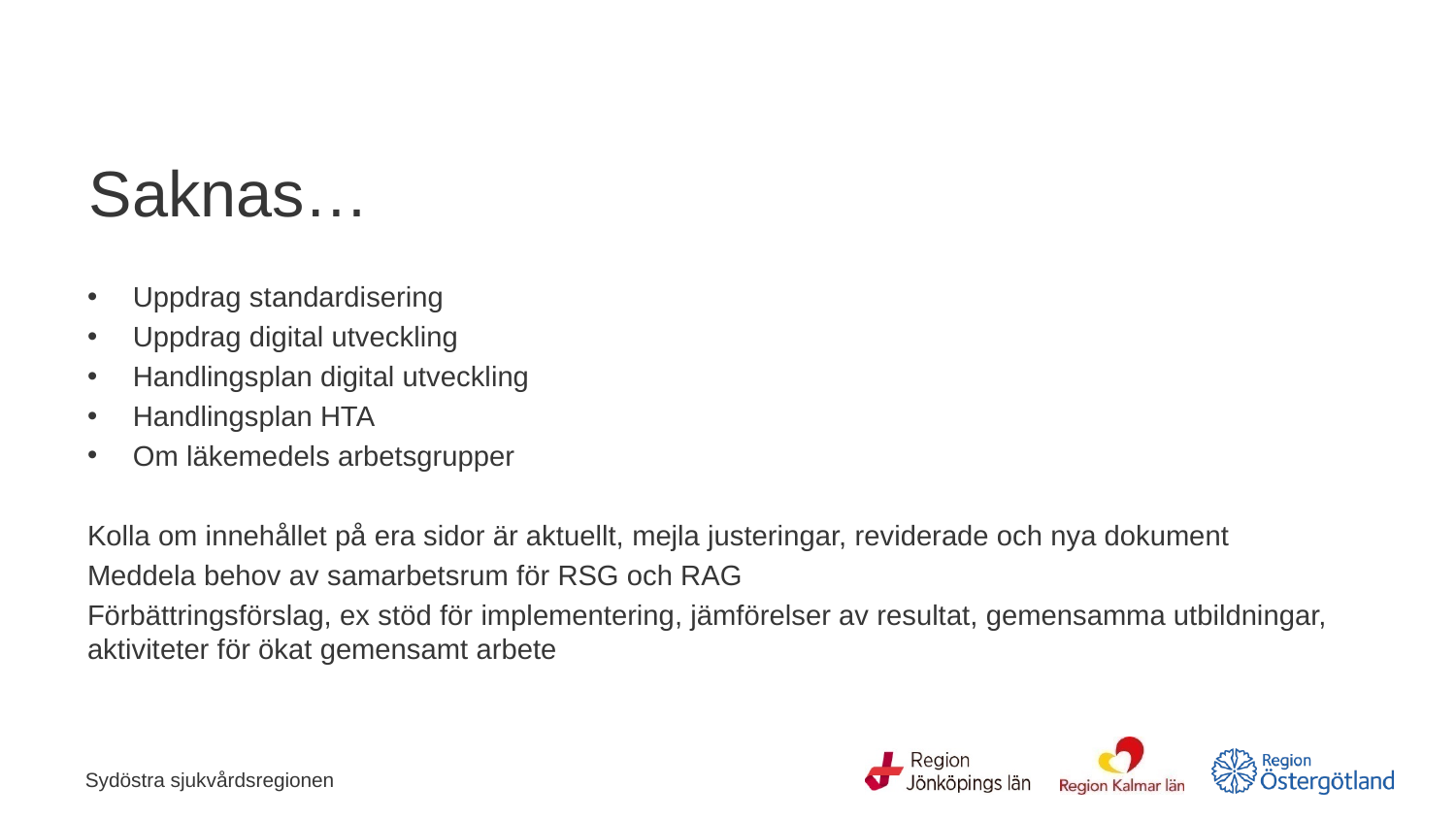

# Saknas…
Uppdrag standardisering
Uppdrag digital utveckling
Handlingsplan digital utveckling
Handlingsplan HTA
Om läkemedels arbetsgrupper

Kolla om innehållet på era sidor är aktuellt, mejla justeringar, reviderade och nya dokument
Meddela behov av samarbetsrum för RSG och RAG
Förbättringsförslag, ex stöd för implementering, jämförelser av resultat, gemensamma utbildningar, aktiviteter för ökat gemensamt arbete